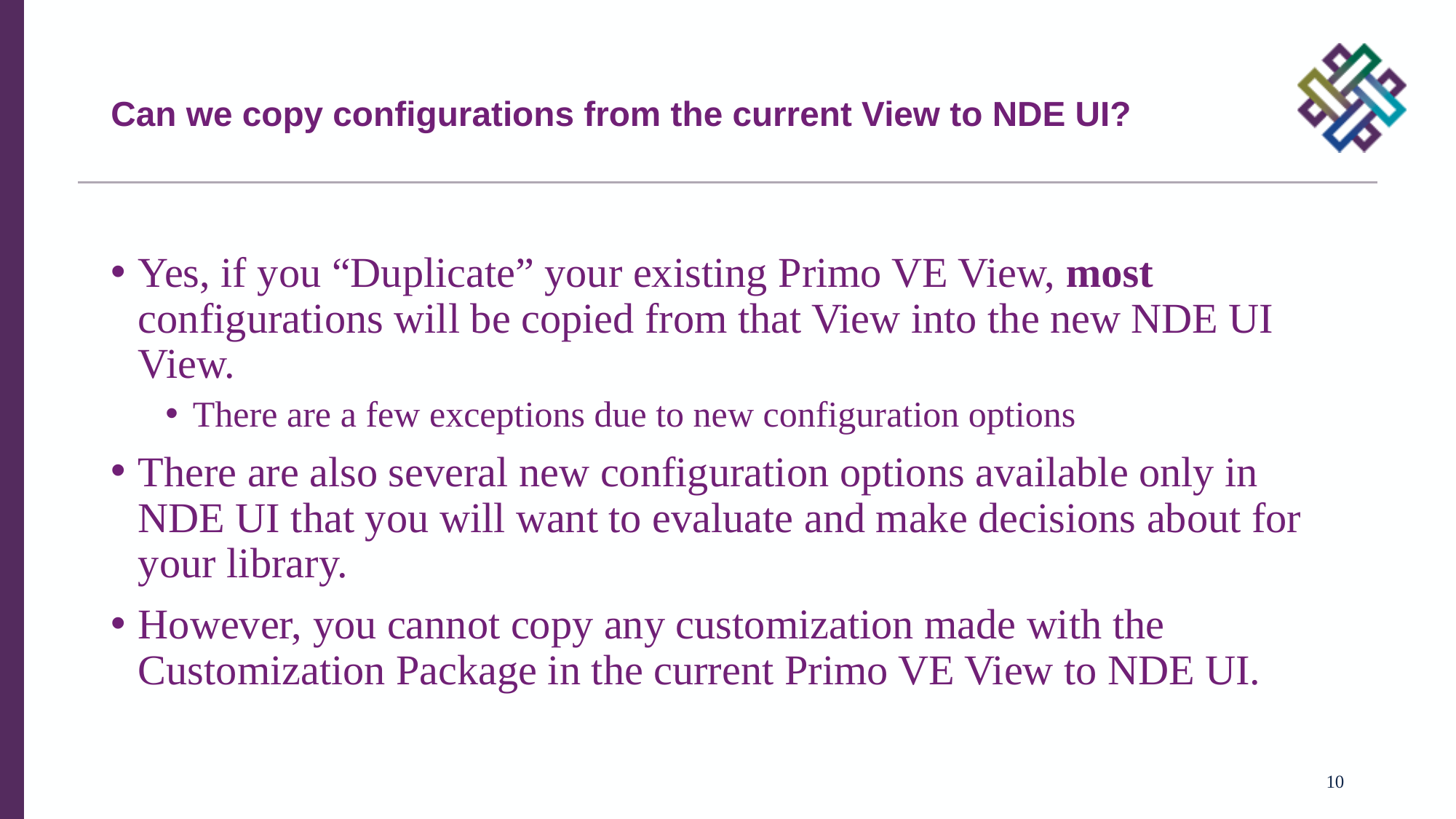

# Can we copy configurations from the current View to NDE UI?
Yes, if you “Duplicate” your existing Primo VE View, most configurations will be copied from that View into the new NDE UI View.
There are a few exceptions due to new configuration options
There are also several new configuration options available only in NDE UI that you will want to evaluate and make decisions about for your library.
However, you cannot copy any customization made with the Customization Package in the current Primo VE View to NDE UI.
10